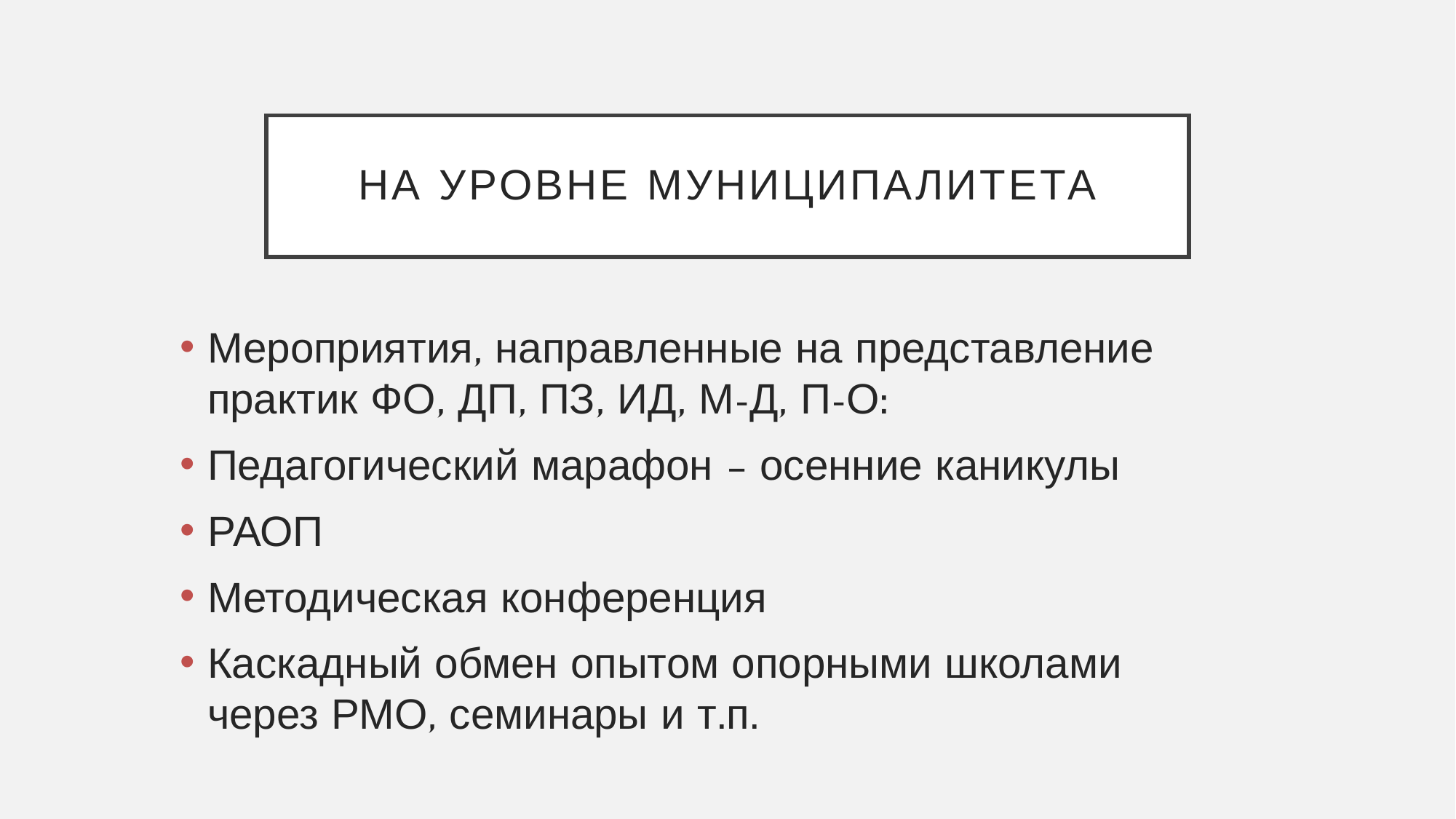

# На уровне муниципалитета
Мероприятия, направленные на представление практик ФО, ДП, ПЗ, ИД, М-Д, П-О:
Педагогический марафон – осенние каникулы
РАОП
Методическая конференция
Каскадный обмен опытом опорными школами через РМО, семинары и т.п.